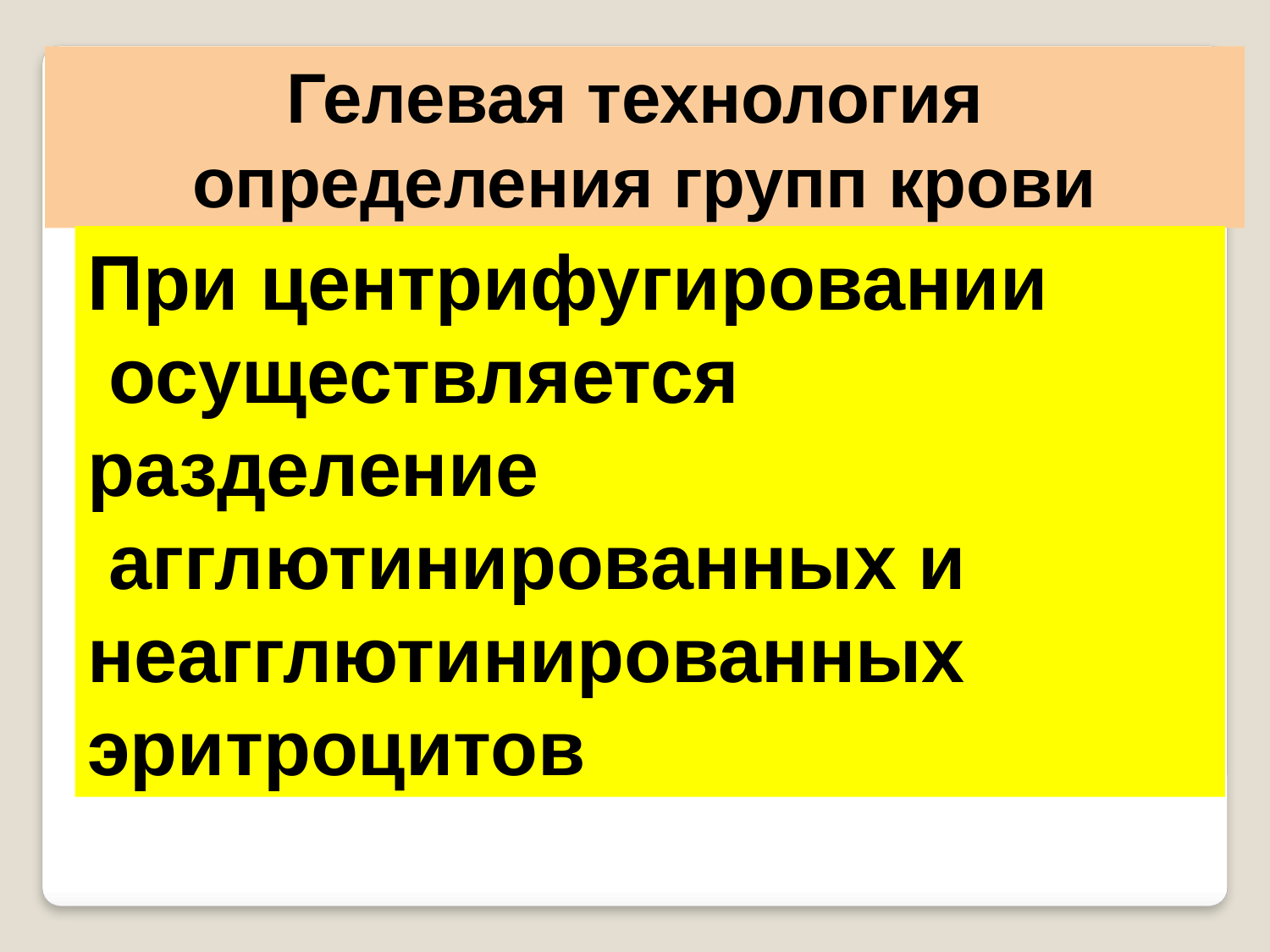

Гелевая технология
определения групп крови
При центрифугировании
 осуществляется разделение
 агглютинированных и
неагглютинированных эритроцитов